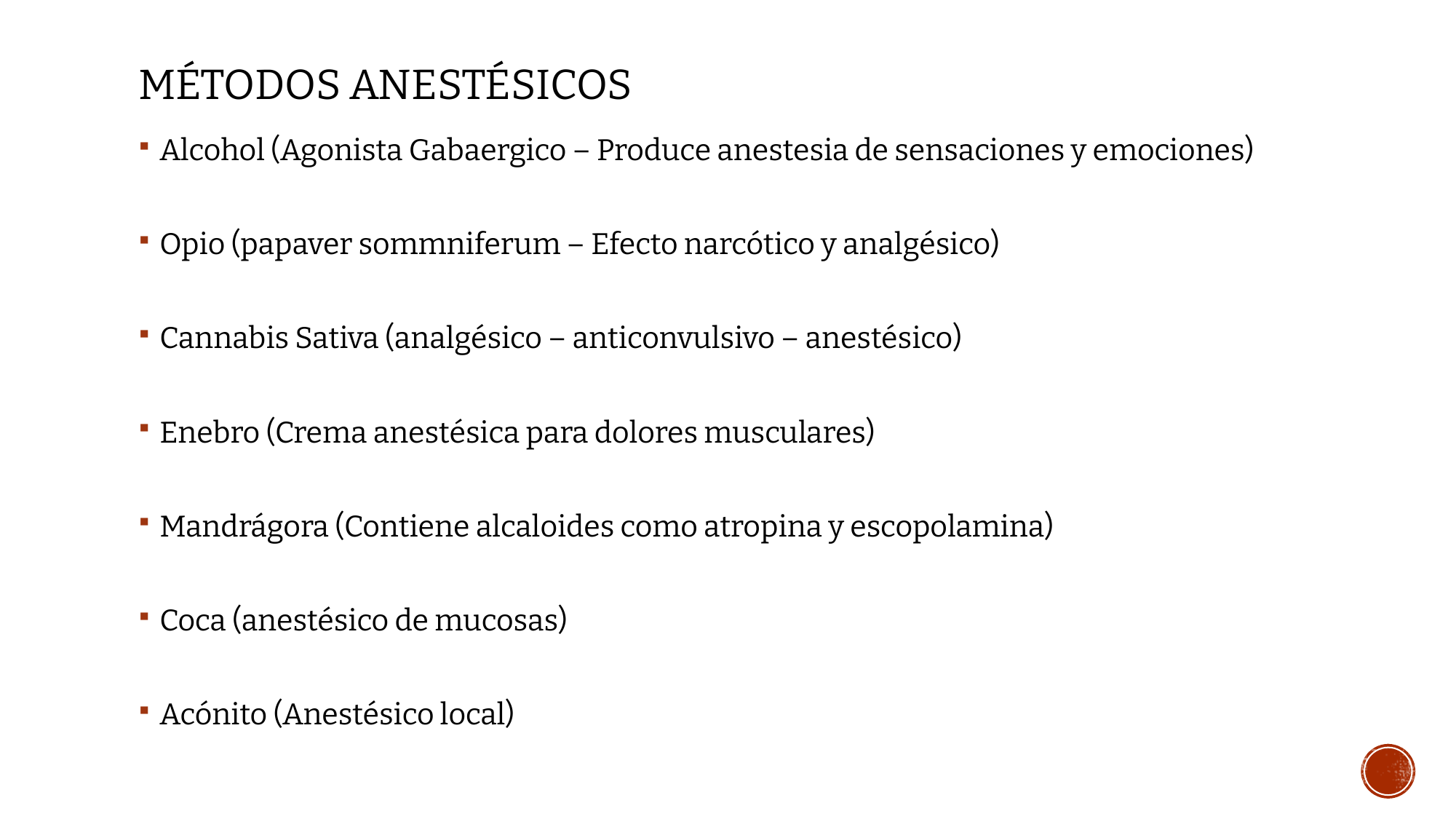

# Métodos anestésicos
Alcohol (Agonista Gabaergico – Produce anestesia de sensaciones y emociones)

Opio (papaver sommniferum – Efecto narcótico y analgésico)

Cannabis Sativa (analgésico – anticonvulsivo – anestésico)

Enebro (Crema anestésica para dolores musculares)

Mandrágora (Contiene alcaloides como atropina y escopolamina)

Coca (anestésico de mucosas)

Acónito (Anestésico local)